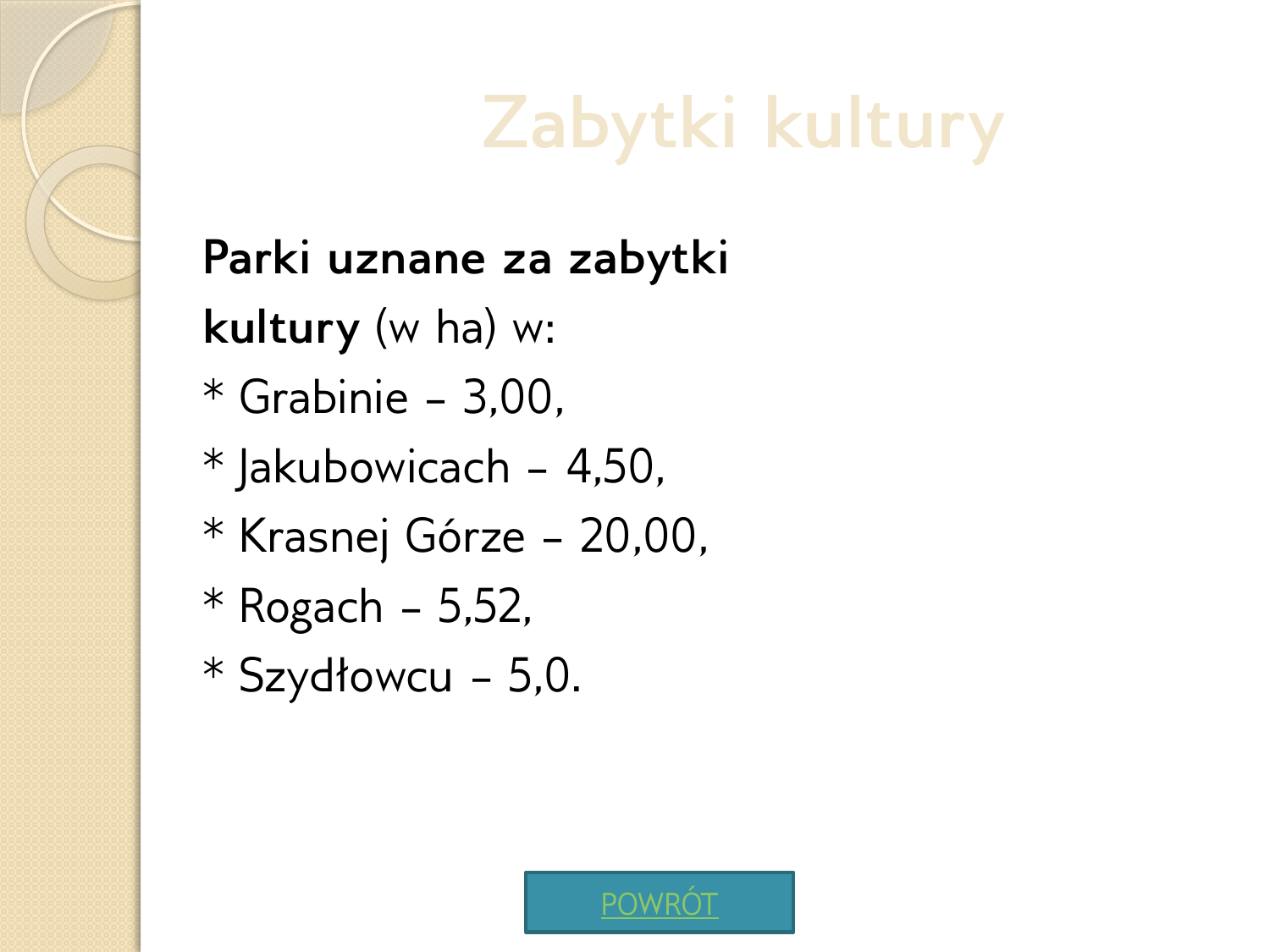

# Zabytki kultury

Parki uznane za zabytki
kultury (w ha) w:
* Grabinie – 3,00,
* Jakubowicach – 4,50,
* Krasnej Górze – 20,00,
* Rogach – 5,52,
* Szydłowcu – 5,0.

POWRÓT